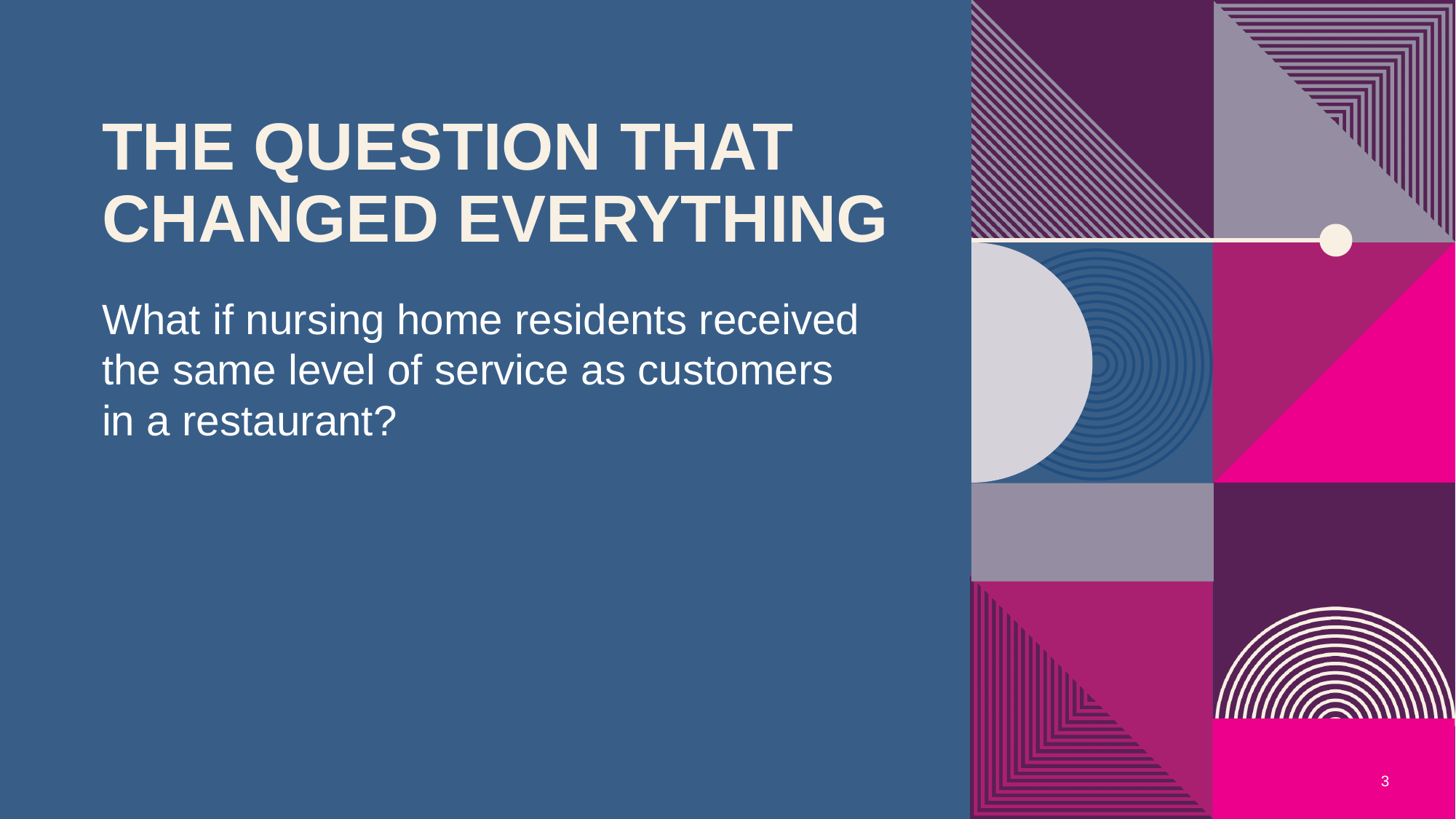

# The Question That Changed Everything
What if nursing home residents received the same level of service as customers in a restaurant?
3